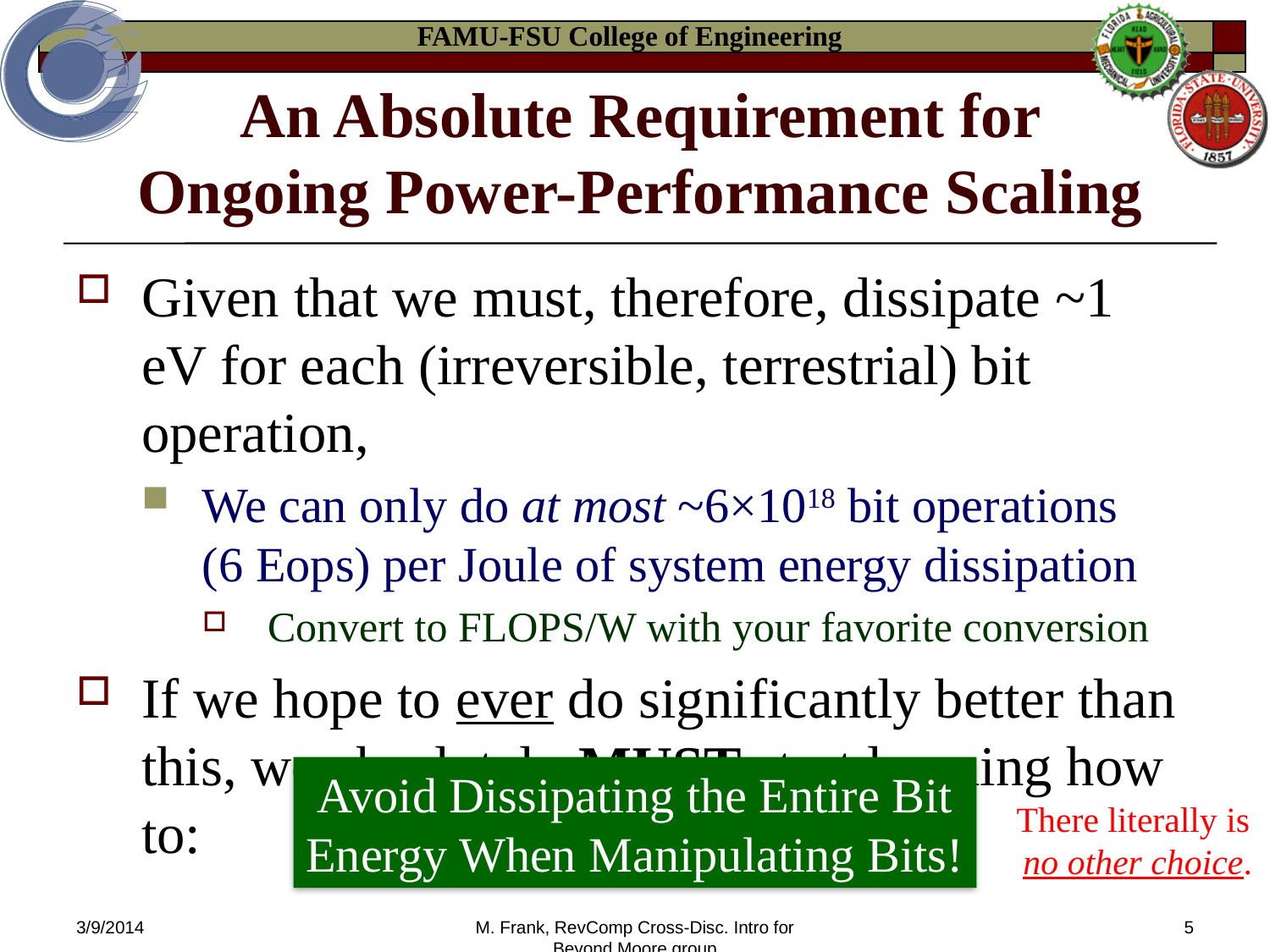

# An Absolute Requirement for Ongoing Power-Performance Scaling
Given that we must, therefore, dissipate ~1 eV for each (irreversible, terrestrial) bit operation,
We can only do at most ~6×1018 bit operations
(6 Eops) per Joule of system energy dissipation
Convert to FLOPS/W with your favorite conversion
If we hope to ever do significantly better than this, we absolutely MUST start learning how to:

Avoid Dissipating the Entire Bit
Energy When Manipulating Bits!
There literally is
no other choice.
3/9/2014
M. Frank, RevComp Cross-Disc. Intro for Beyond Moore group
5